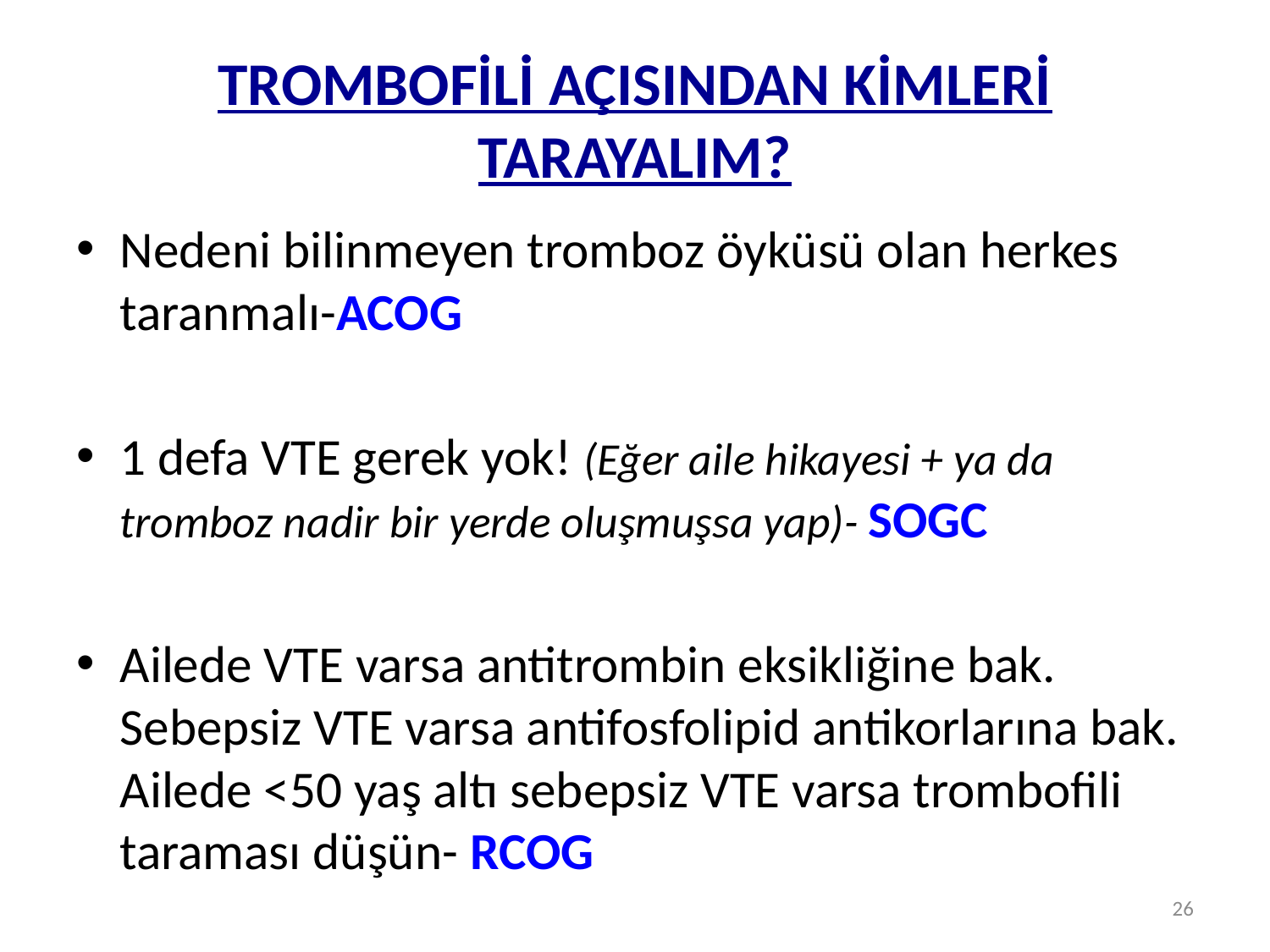

# TROMBOFİLİ AÇISINDAN KİMLERİ TARAYALIM?
Nedeni bilinmeyen tromboz öyküsü olan herkes taranmalı-ACOG

1 defa VTE gerek yok! (Eğer aile hikayesi + ya da tromboz nadir bir yerde oluşmuşsa yap)- SOGC

Ailede VTE varsa antitrombin eksikliğine bak. Sebepsiz VTE varsa antifosfolipid antikorlarına bak. Ailede <50 yaş altı sebepsiz VTE varsa trombofili taraması düşün- RCOG
26